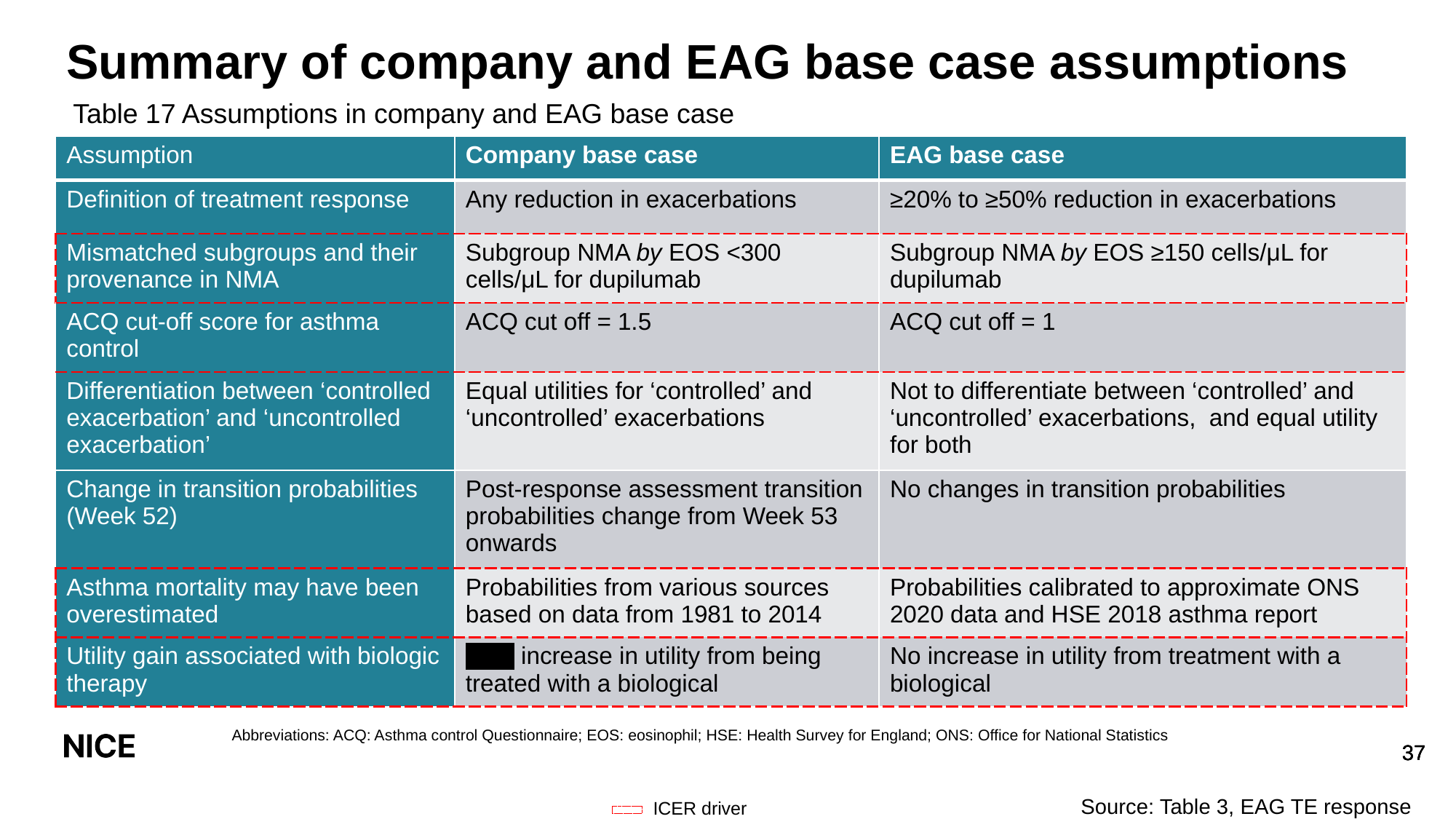

# Summary of company and EAG base case assumptions
Table 17 Assumptions in company and EAG base case
| Assumption | Company base case | EAG base case |
| --- | --- | --- |
| Definition of treatment response | Any reduction in exacerbations | ≥20% to ≥50% reduction in exacerbations |
| Mismatched subgroups and their provenance in NMA | Subgroup NMA by EOS <300 cells/μL for dupilumab | Subgroup NMA by EOS ≥150 cells/μL for dupilumab |
| ACQ cut-off score for asthma control | ACQ cut off = 1.5 | ACQ cut off = 1 |
| Differentiation between ‘controlled exacerbation’ and ‘uncontrolled exacerbation’ | Equal utilities for ‘controlled’ and ‘uncontrolled’ exacerbations | Not to differentiate between ‘controlled’ and ‘uncontrolled’ exacerbations, and equal utility for both |
| Change in transition probabilities (Week 52) | Post-response assessment transition probabilities change from Week 53 onwards | No changes in transition probabilities |
| Asthma mortality may have been overestimated | Probabilities from various sources based on data from 1981 to 2014 | Probabilities calibrated to approximate ONS 2020 data and HSE 2018 asthma report |
| Utility gain associated with biologic therapy | xxxx increase in utility from being treated with a biological | No increase in utility from treatment with a biological |
Abbreviations: ACQ: Asthma control Questionnaire; EOS: eosinophil; HSE: Health Survey for England; ONS: Office for National Statistics

ICER driver

Source: Table 3, EAG TE response